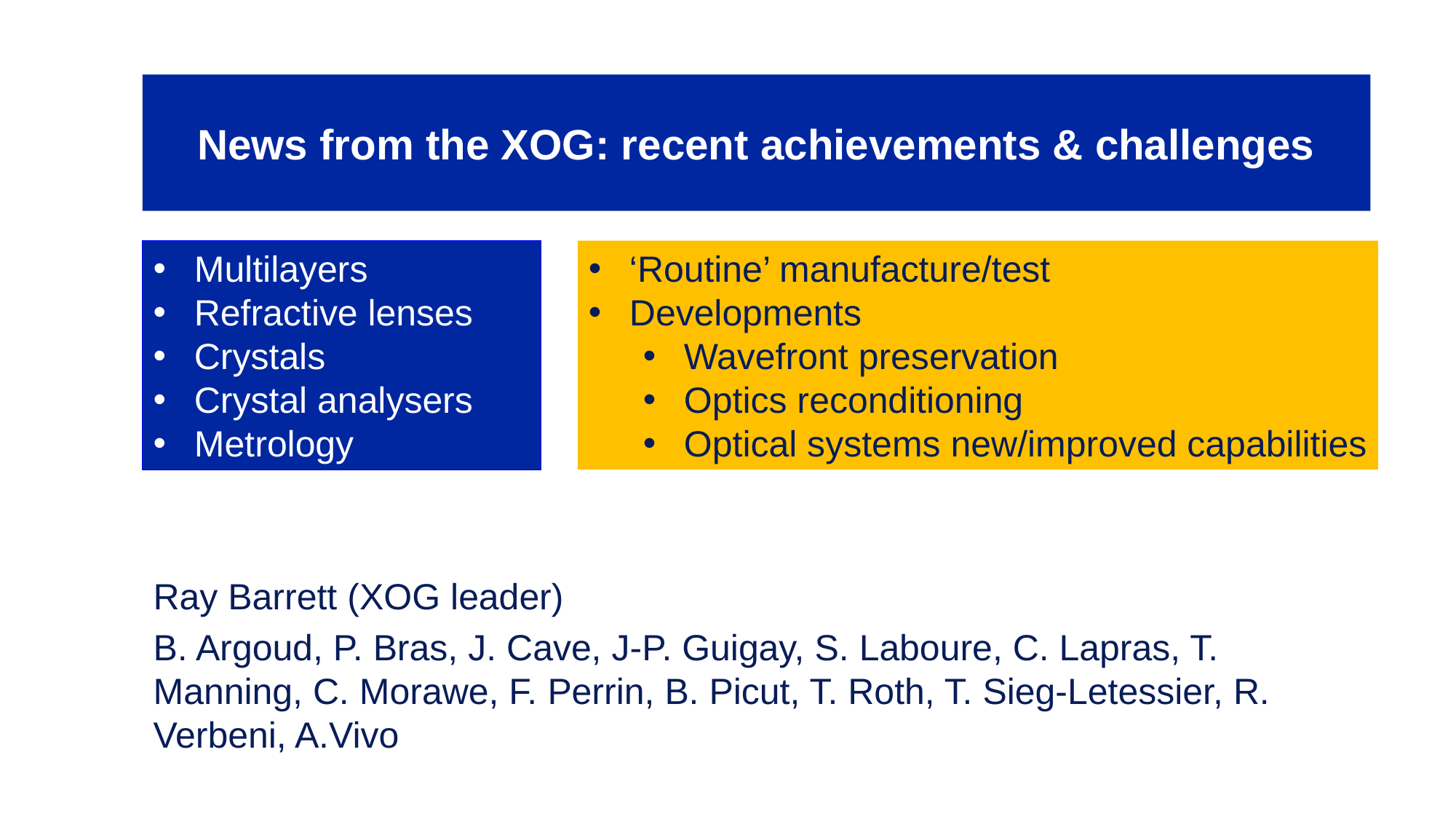

# News from the XOG: recent achievements & challenges
Multilayers
Refractive lenses
Crystals
Crystal analysers
Metrology
‘Routine’ manufacture/test
Developments
Wavefront preservation
Optics reconditioning
Optical systems new/improved capabilities
Ray Barrett (XOG leader)
B. Argoud, P. Bras, J. Cave, J-P. Guigay, S. Laboure, C. Lapras, T. Manning, C. Morawe, F. Perrin, B. Picut, T. Roth, T. Sieg-Letessier, R. Verbeni, A.Vivo